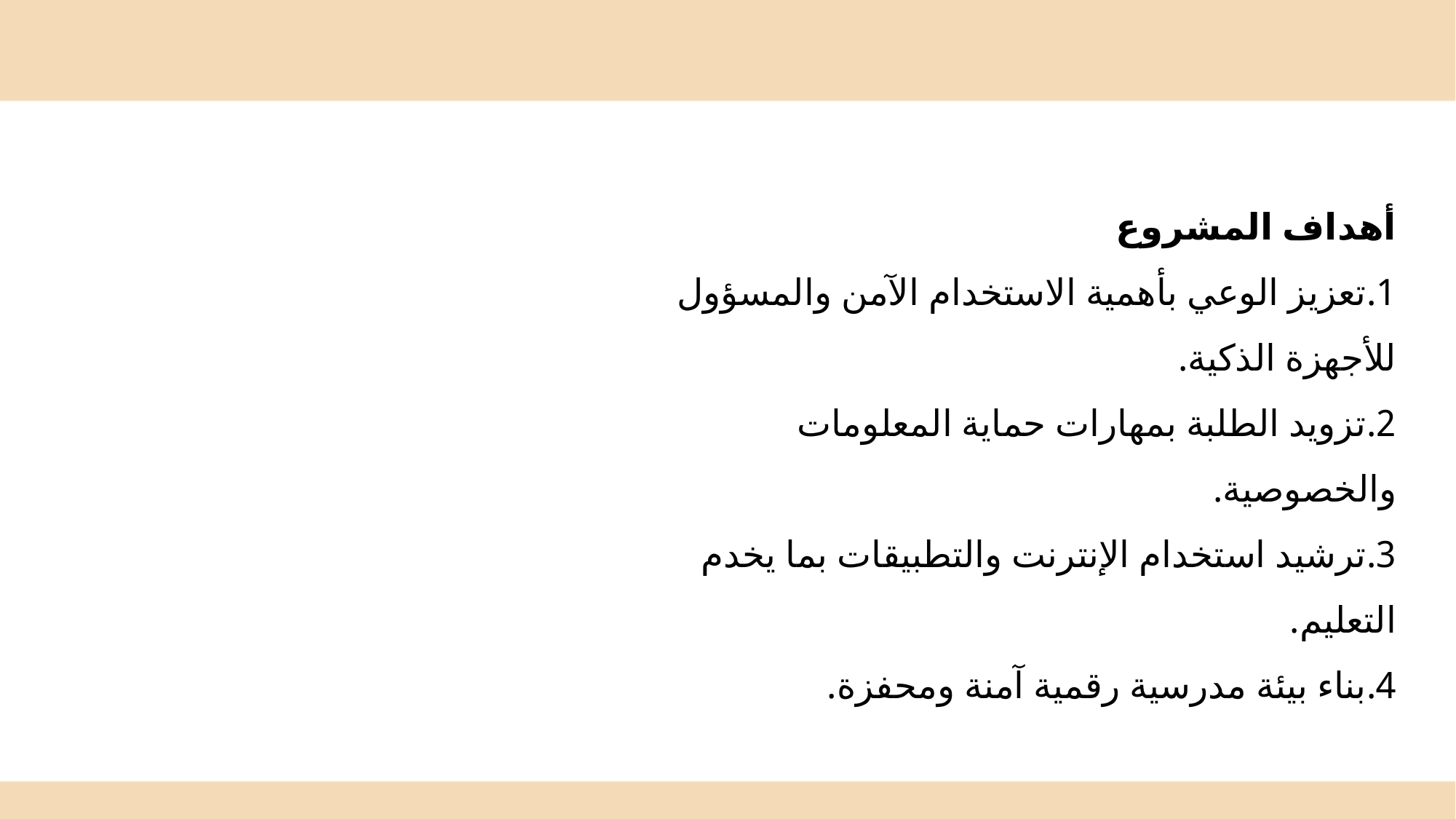

أهداف المشروع
تعزيز الوعي بأهمية الاستخدام الآمن والمسؤول للأجهزة الذكية.
تزويد الطلبة بمهارات حماية المعلومات والخصوصية.
ترشيد استخدام الإنترنت والتطبيقات بما يخدم التعليم.
بناء بيئة مدرسية رقمية آمنة ومحفزة.